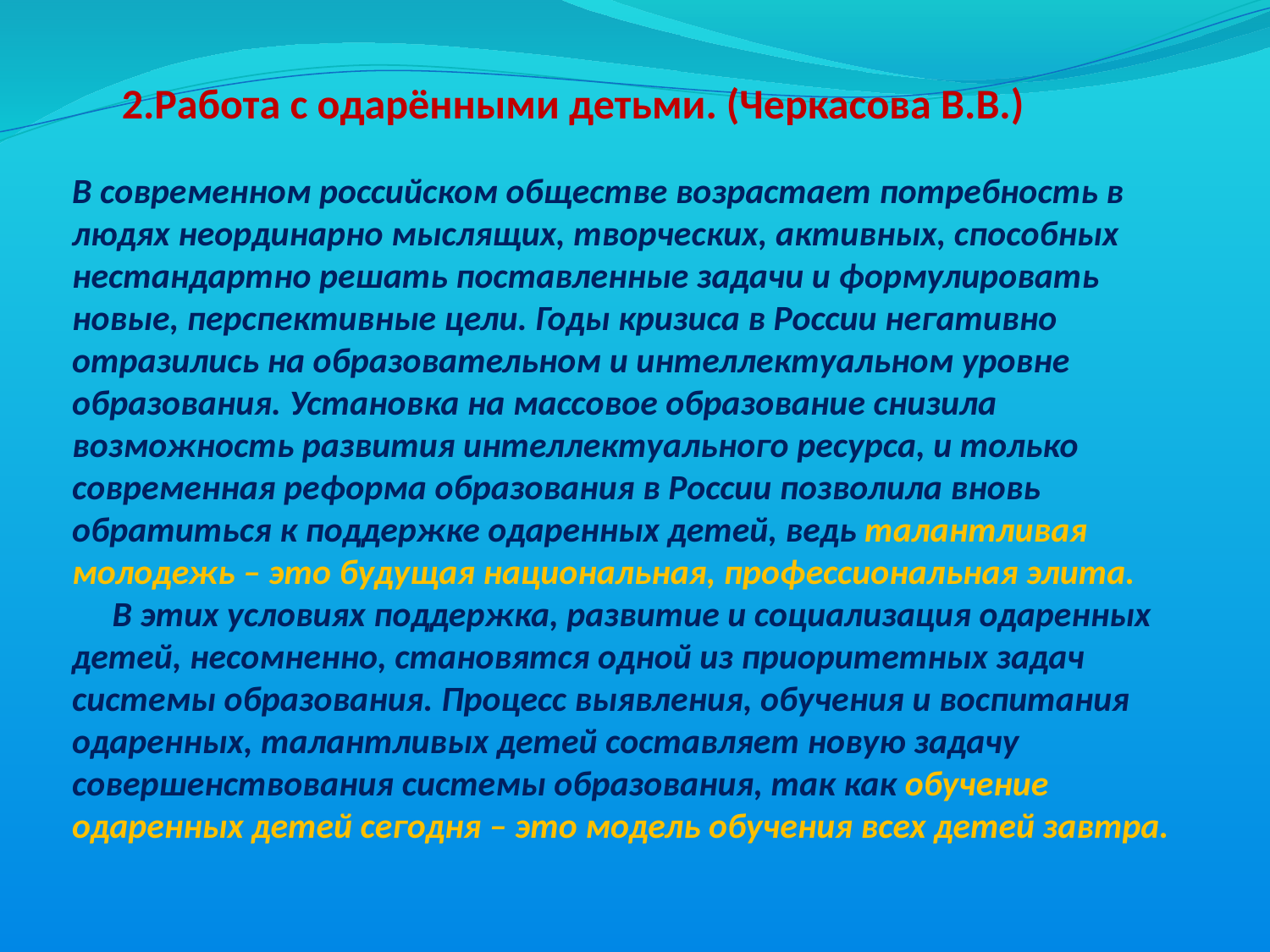

2.Работа с одарёнными детьми. (Черкасова В.В.)
В современном российском обществе возрастает потребность в людях неординарно мыслящих, творческих, активных, способных нестандартно решать поставленные задачи и формулировать новые, перспективные цели. Годы кризиса в России негативно отразились на образовательном и интеллектуальном уровне образования. Установка на массовое образование снизила возможность развития интеллектуального ресурса, и только современная реформа образования в России позволила вновь обратиться к поддержке одаренных детей, ведь талантливая молодежь – это будущая национальная, профессиональная элита. 
     В этих условиях поддержка, развитие и социализация одаренных детей, несомненно, становятся одной из приоритетных задач системы образования. Процесс выявления, обучения и воспитания одаренных, талантливых детей составляет новую задачу совершенствования системы образования, так как обучение одаренных детей сегодня – это модель обучения всех детей завтра.